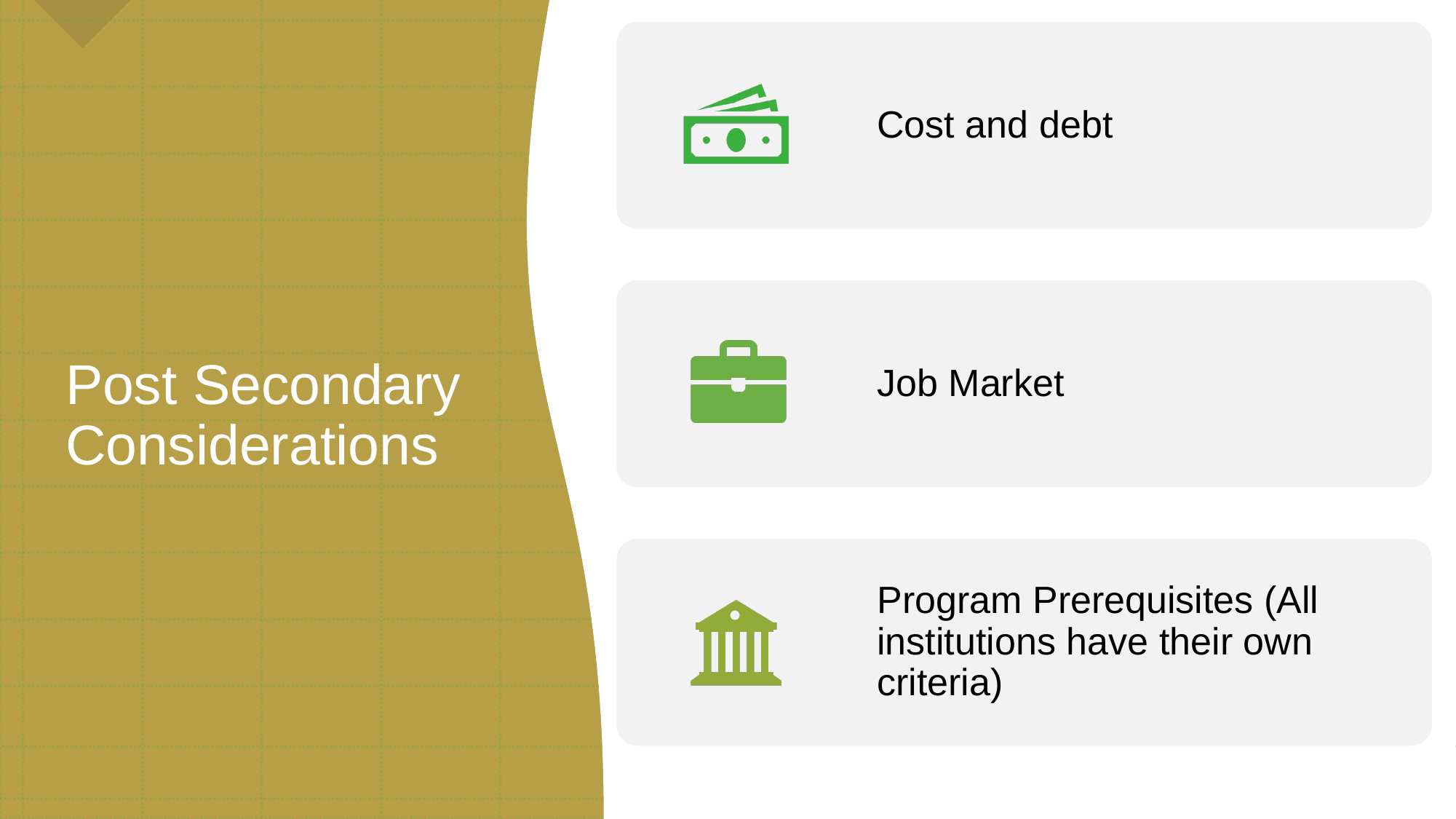

Cost and debt
Job Market
Program Prerequisites (All institutions have their own criteria)
# Post Secondary Considerations